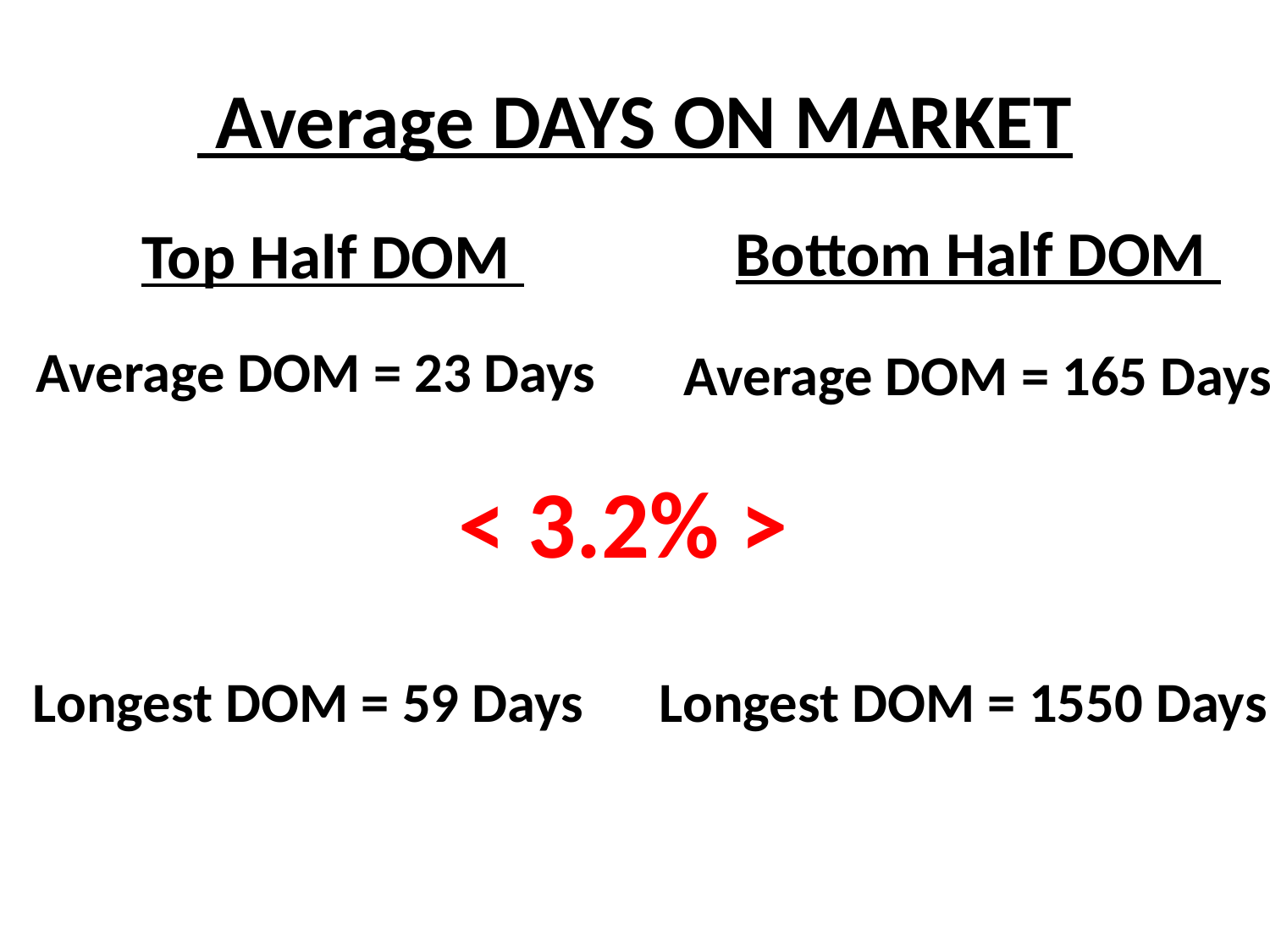

# Average DAYS ON MARKET
Bottom Half DOM
Top Half DOM
Average DOM = 23 Days
Average DOM = 165 Days
< 3.2% >
162
Longest DOM = 1550 Days
Longest DOM = 59 Days